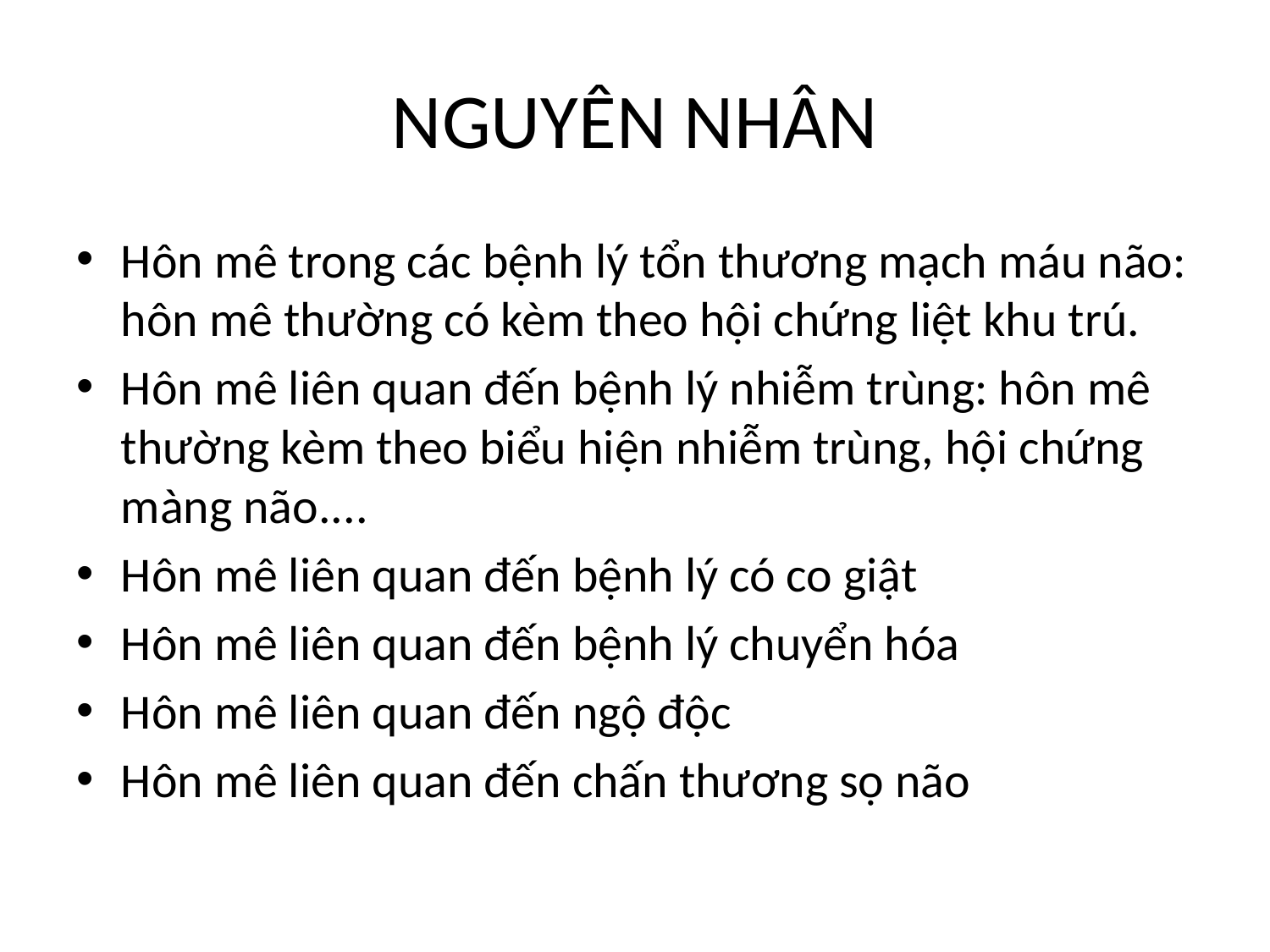

# NGUYÊN NHÂN
Hôn mê trong các bệnh lý tổn thương mạch máu não: hôn mê thường có kèm theo hội chứng liệt khu trú.
Hôn mê liên quan đến bệnh lý nhiễm trùng: hôn mê thường kèm theo biểu hiện nhiễm trùng, hội chứng màng não....
Hôn mê liên quan đến bệnh lý có co giật
Hôn mê liên quan đến bệnh lý chuyển hóa
Hôn mê liên quan đến ngộ độc
Hôn mê liên quan đến chấn thương sọ não